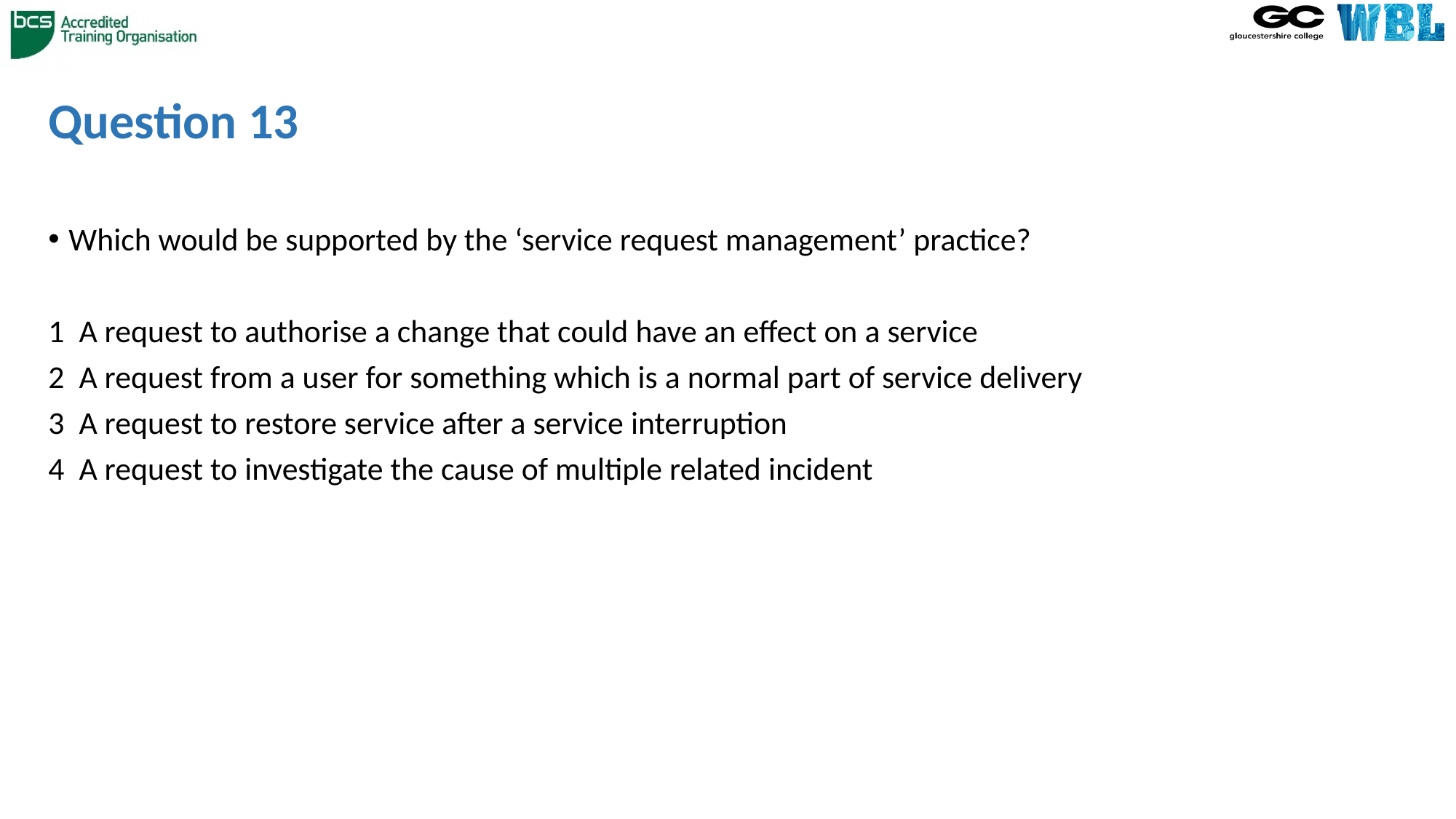

# Question 13
Which would be supported by the ‘service request management’ practice?

1  A request to authorise a change that could have an effect on a service
2  A request from a user for something which is a normal part of service delivery
3  A request to restore service after a service interruption
4  A request to investigate the cause of multiple related incident